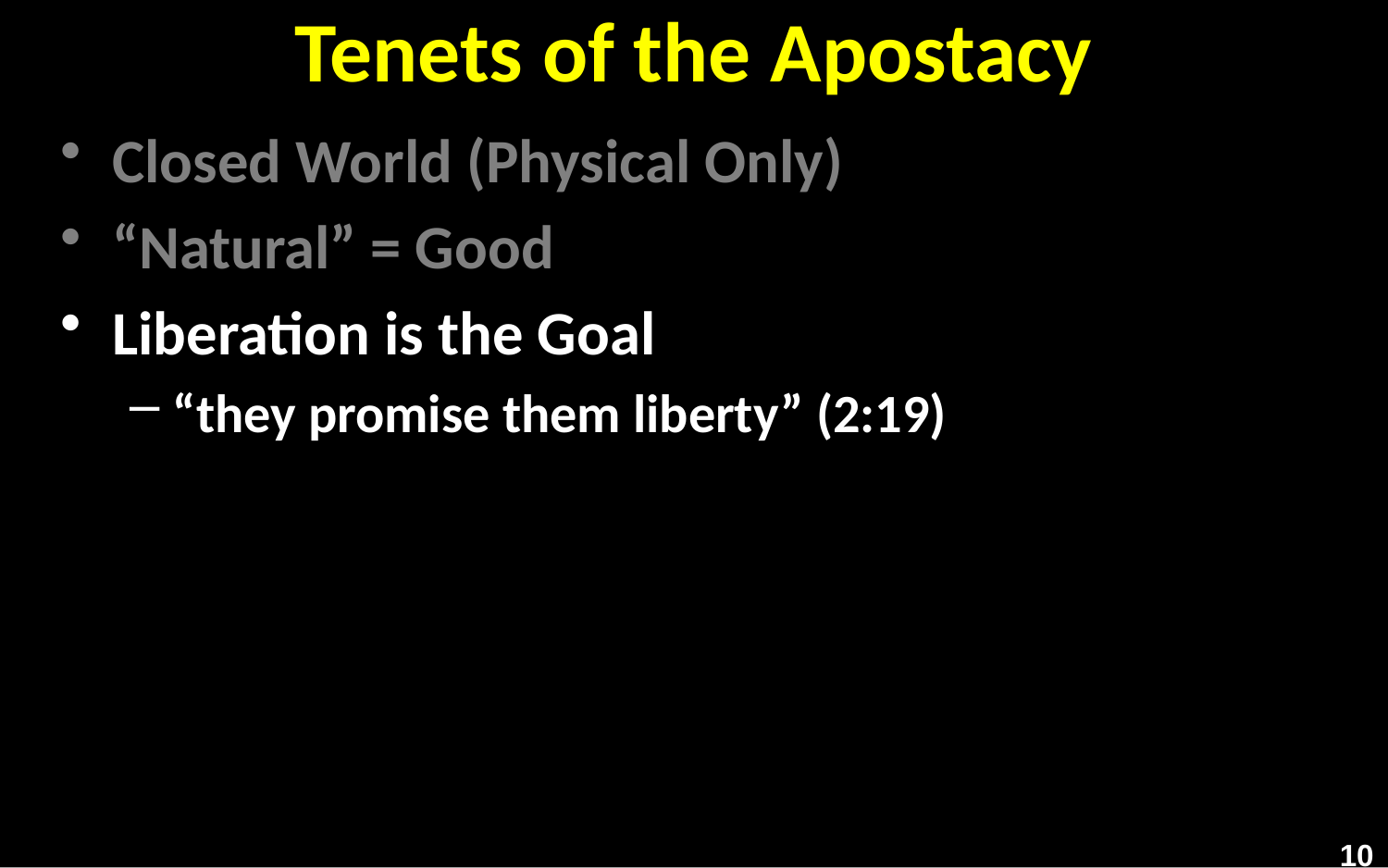

# Tenets of the Apostacy
Closed World (Physical Only)
“Natural” = Good
Liberation is the Goal
“they promise them liberty” (2:19)
10